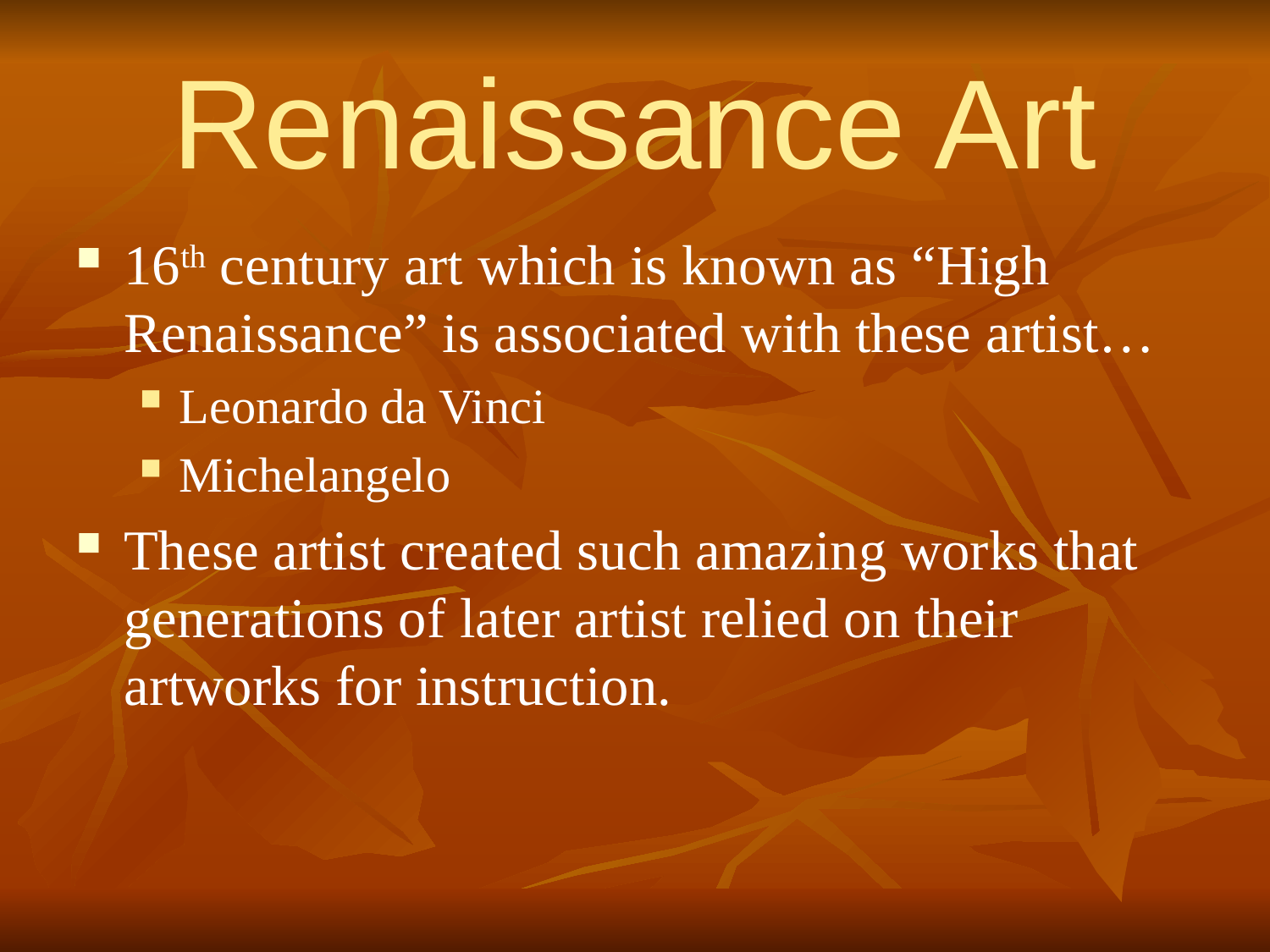

# Renaissance Art
16th century art which is known as “High Renaissance” is associated with these artist…
Leonardo da Vinci
Michelangelo
These artist created such amazing works that generations of later artist relied on their artworks for instruction.